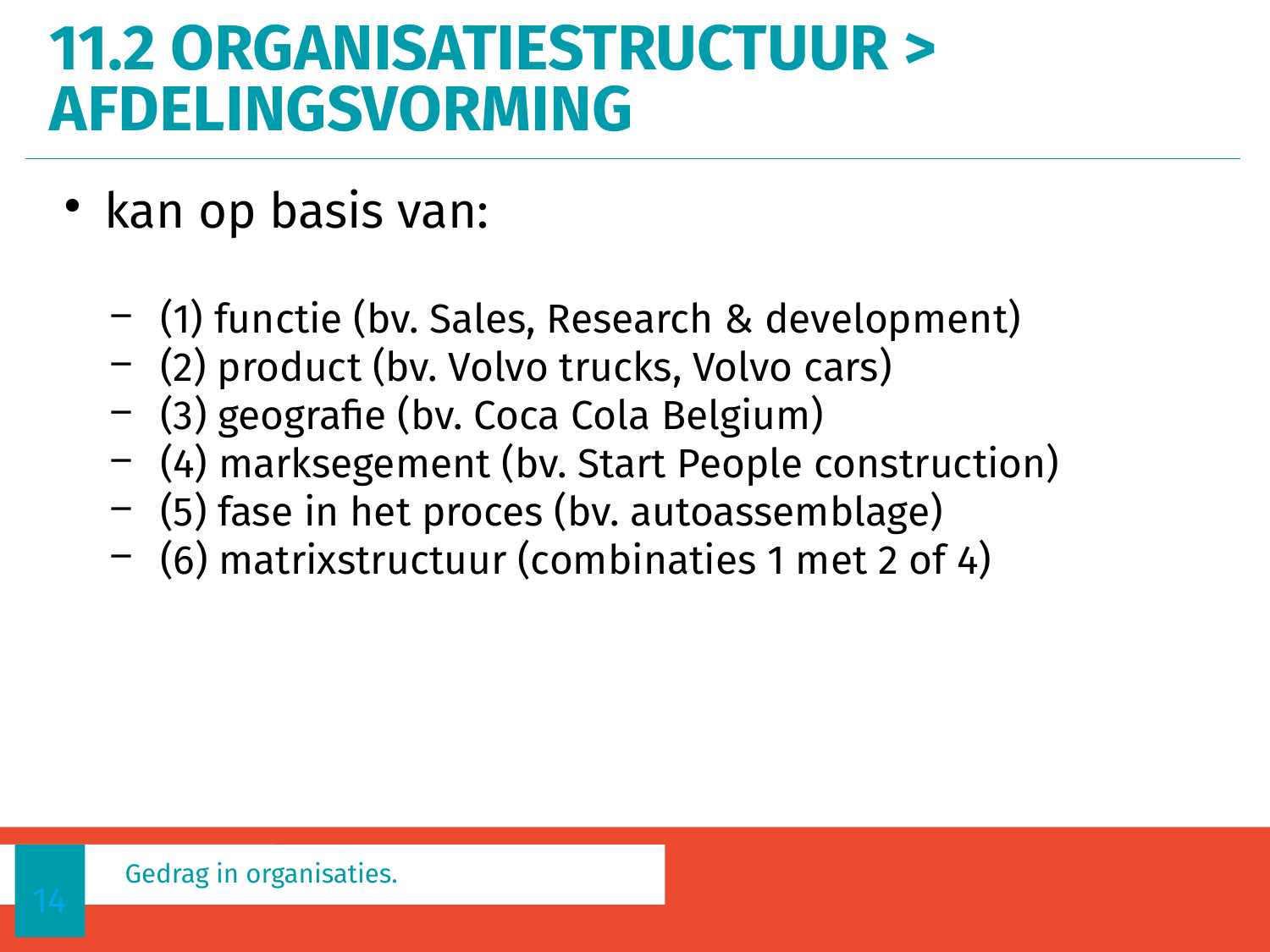

# 11.2 ORGANISATIESTRUCTUUR > afdelingsvorming
kan op basis van:

(1) functie (bv. Sales, Research & development)
(2) product (bv. Volvo trucks, Volvo cars)
(3) geografie (bv. Coca Cola Belgium)
(4) marksegement (bv. Start People construction)
(5) fase in het proces (bv. autoassemblage)
(6) matrixstructuur (combinaties 1 met 2 of 4)

14
Gedrag in organisaties.